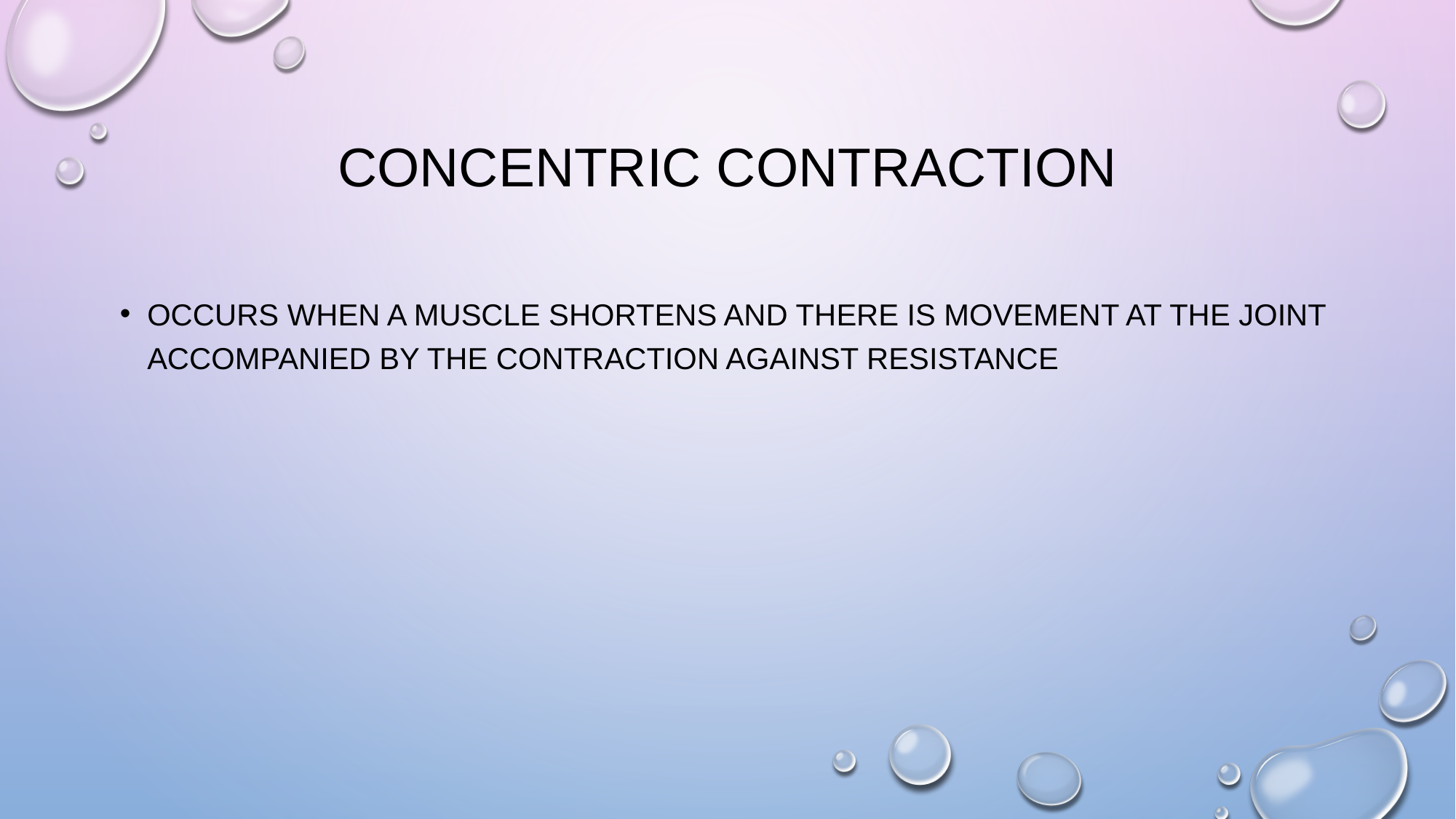

# Concentric contraction
Occurs when a muscle shortens and there is movement at the joint accompanied by the contraction against resistance